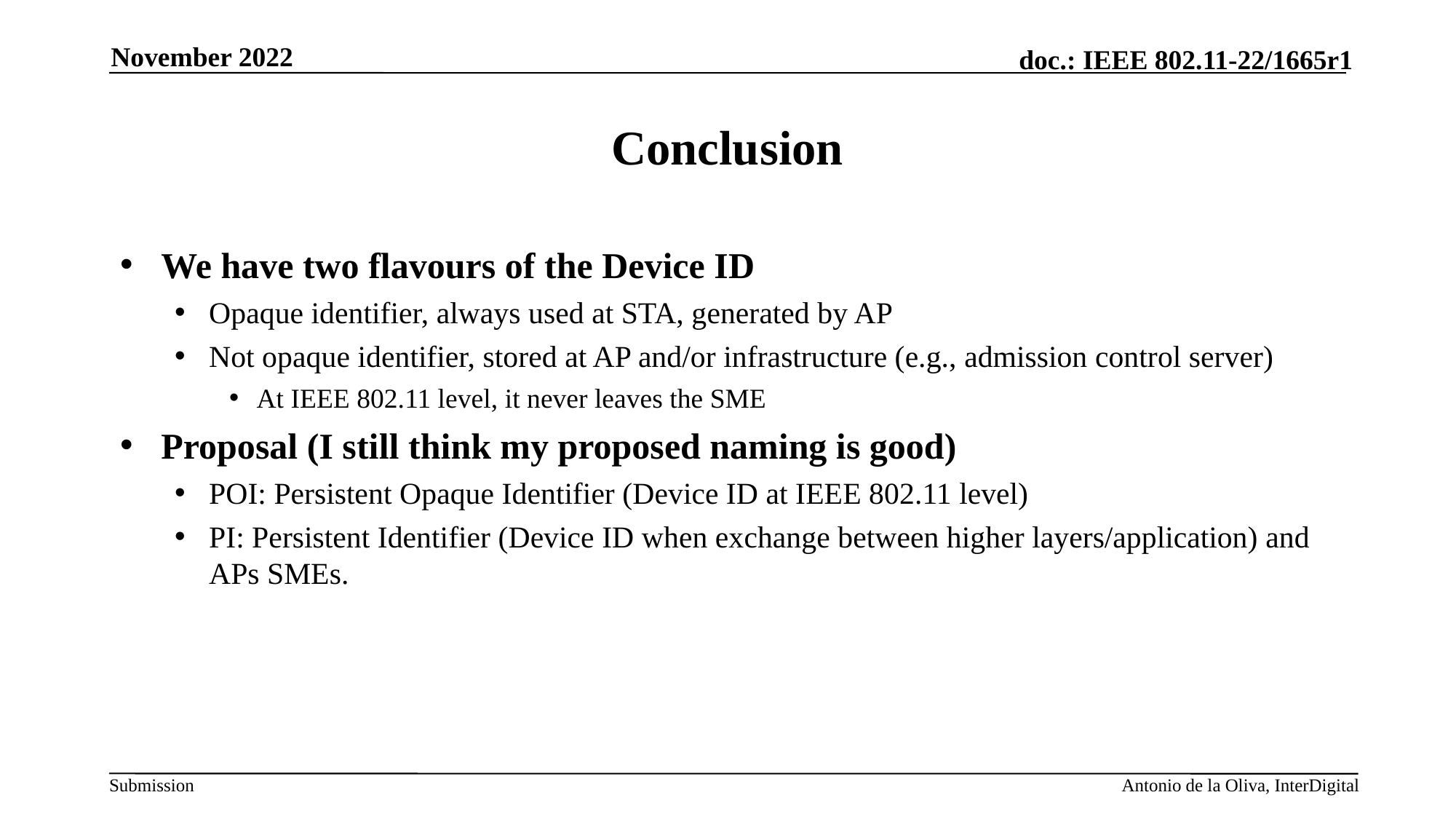

November 2022
# Conclusion
We have two flavours of the Device ID
Opaque identifier, always used at STA, generated by AP
Not opaque identifier, stored at AP and/or infrastructure (e.g., admission control server)
At IEEE 802.11 level, it never leaves the SME
Proposal (I still think my proposed naming is good)
POI: Persistent Opaque Identifier (Device ID at IEEE 802.11 level)
PI: Persistent Identifier (Device ID when exchange between higher layers/application) and APs SMEs.
Antonio de la Oliva, InterDigital